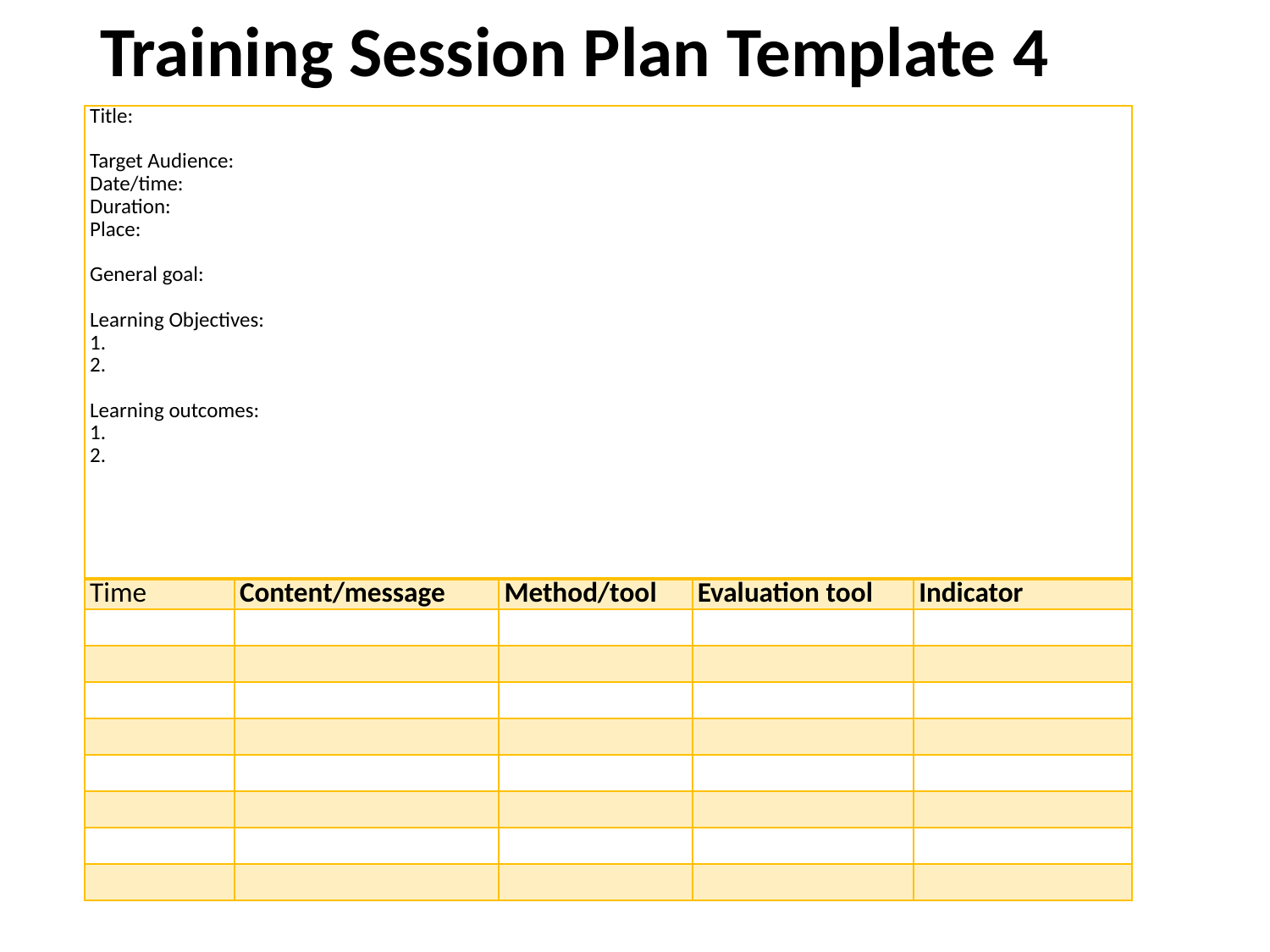

# Training Session Plan Template 4
| Title:   Target Audience: Date/time: Duration: Place: General goal:   Learning Objectives: 1. 2. Learning outcomes: 1. 2. |  |  |  |  |
| --- | --- | --- | --- | --- |
| Time | Content/message | Method/tool | Evaluation tool | Indicator |
|  |  |  |  |  |
|  |  |  |  |  |
|  |  |  |  |  |
|  |  |  |  |  |
|  |  |  |  |  |
|  |  |  |  |  |
|  |  |  |  |  |
|  |  |  |  |  |